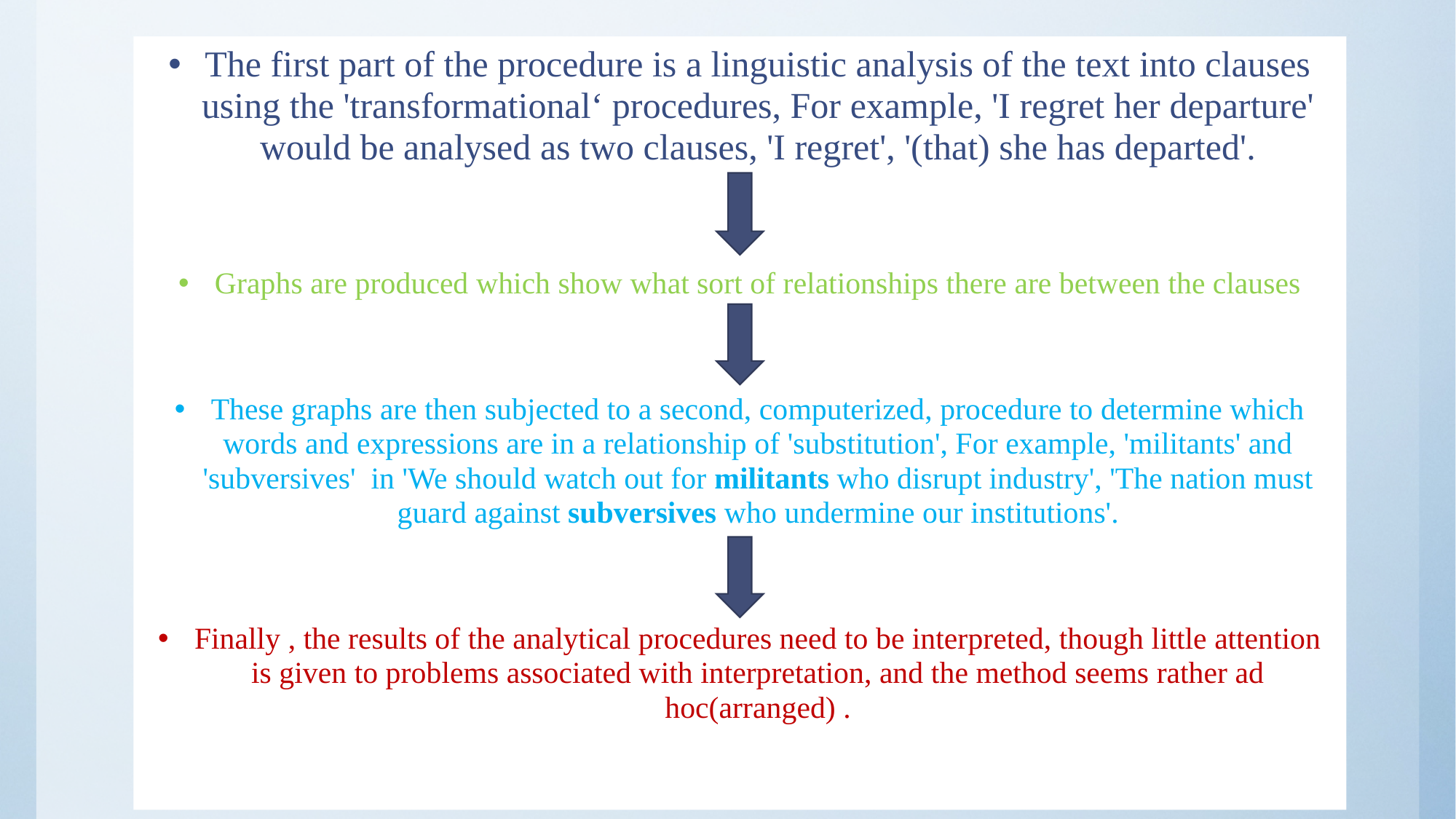

The first part of the procedure is a linguistic analysis of the text into clauses using the 'transformational‘ procedures, For example, 'I regret her departure' would be analysed as two clauses, 'I regret', '(that) she has departed'.

Graphs are produced which show what sort of relationships there are between the clauses

These graphs are then subjected to a second, computerized, procedure to determine which words and expressions are in a relationship of 'substitution', For example, 'militants' and 'subversives'  in 'We should watch out for militants who disrupt industry', 'The nation must guard against subversives who undermine our institutions'.

Finally , the results of the analytical procedures need to be interpreted, though little attention is given to problems associated with interpretation, and the method seems rather ad hoc(arranged) .